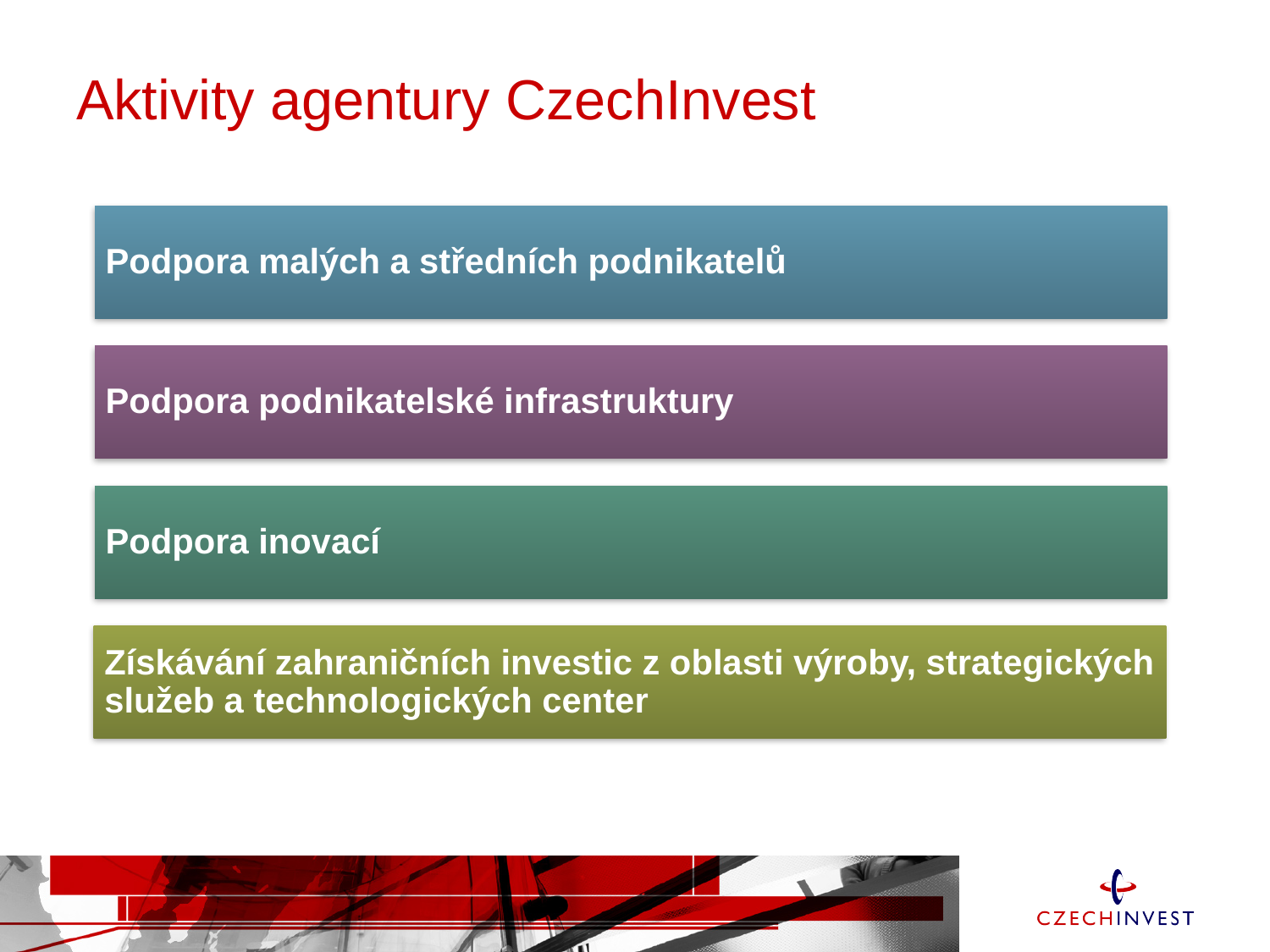

# Aktivity agentury CzechInvest
Podpora malých a středních podnikatelů
Podpora podnikatelské infrastruktury
Podpora inovací
Získávání zahraničních investic z oblasti výroby, strategických služeb a technologických center